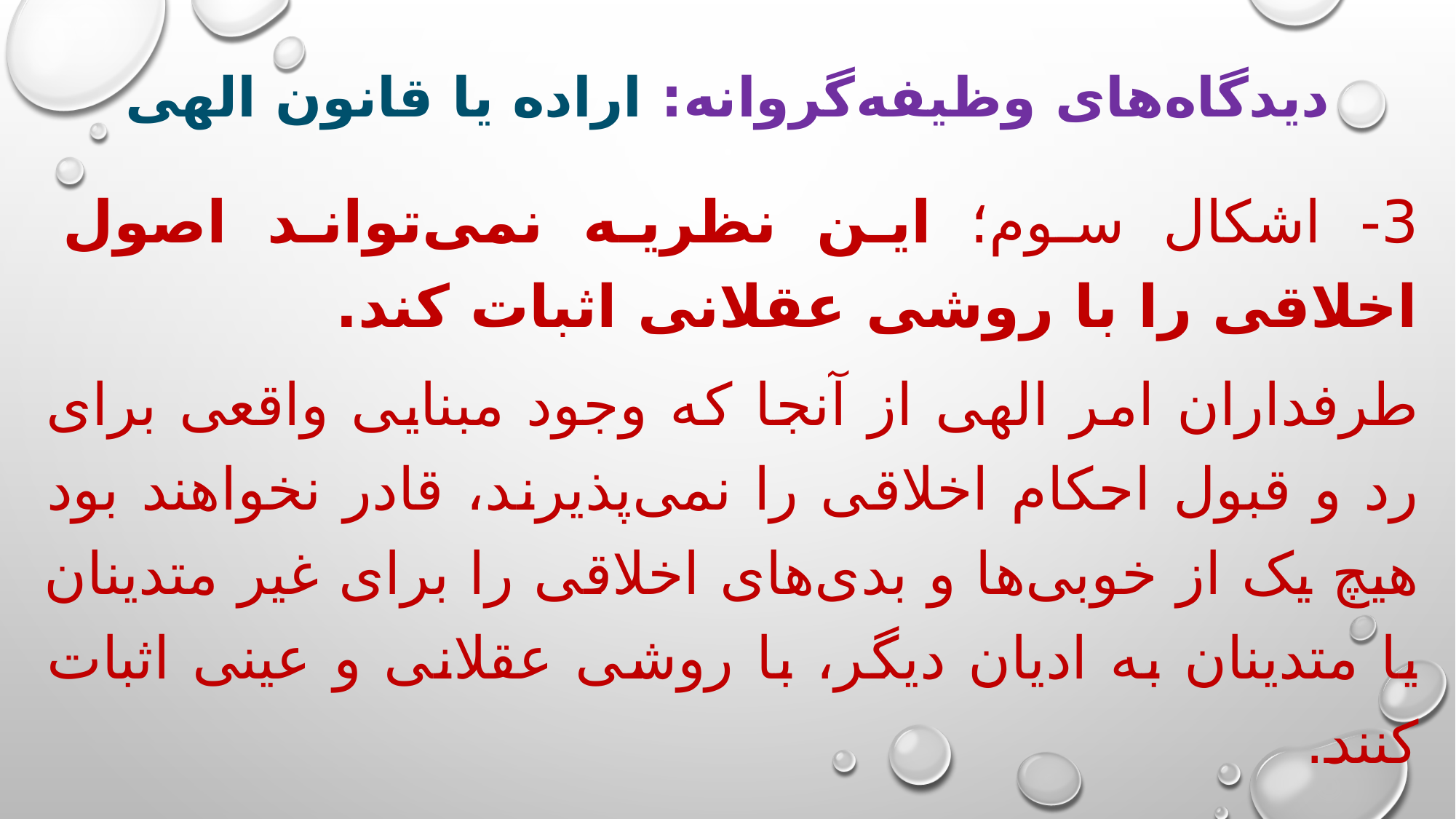

# دیدگاه‌های وظیفه‌گروانه: اراده یا قانون الهی
3- اشکال سوم؛ این نظریه نمی‌تواند اصول اخلاقی را با روشی عقلانی اثبات کند.
طرفداران امر الهی از آنجا که وجود مبنایی واقعی برای رد و قبول احکام اخلاقی را نمی‌پذیرند، قادر نخواهند بود هیچ یک از خوبی‌ها و بدی‌های اخلاقی را برای غیر متدینان یا متدینان به ادیان دیگر، با روشی عقلانی و عینی اثبات کنند.